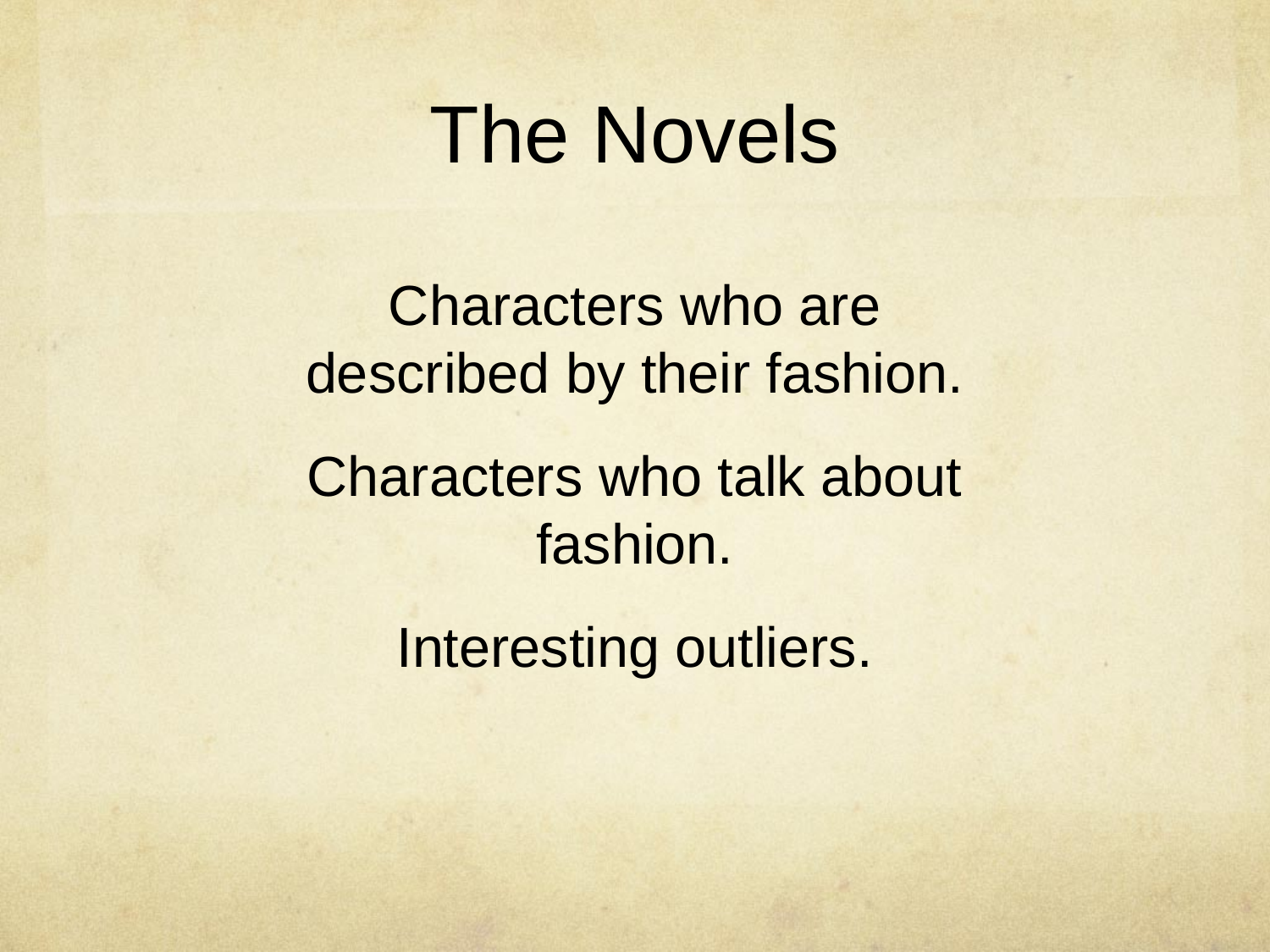

# The Novels
Characters who are described by their fashion.
Characters who talk about fashion.
Interesting outliers.